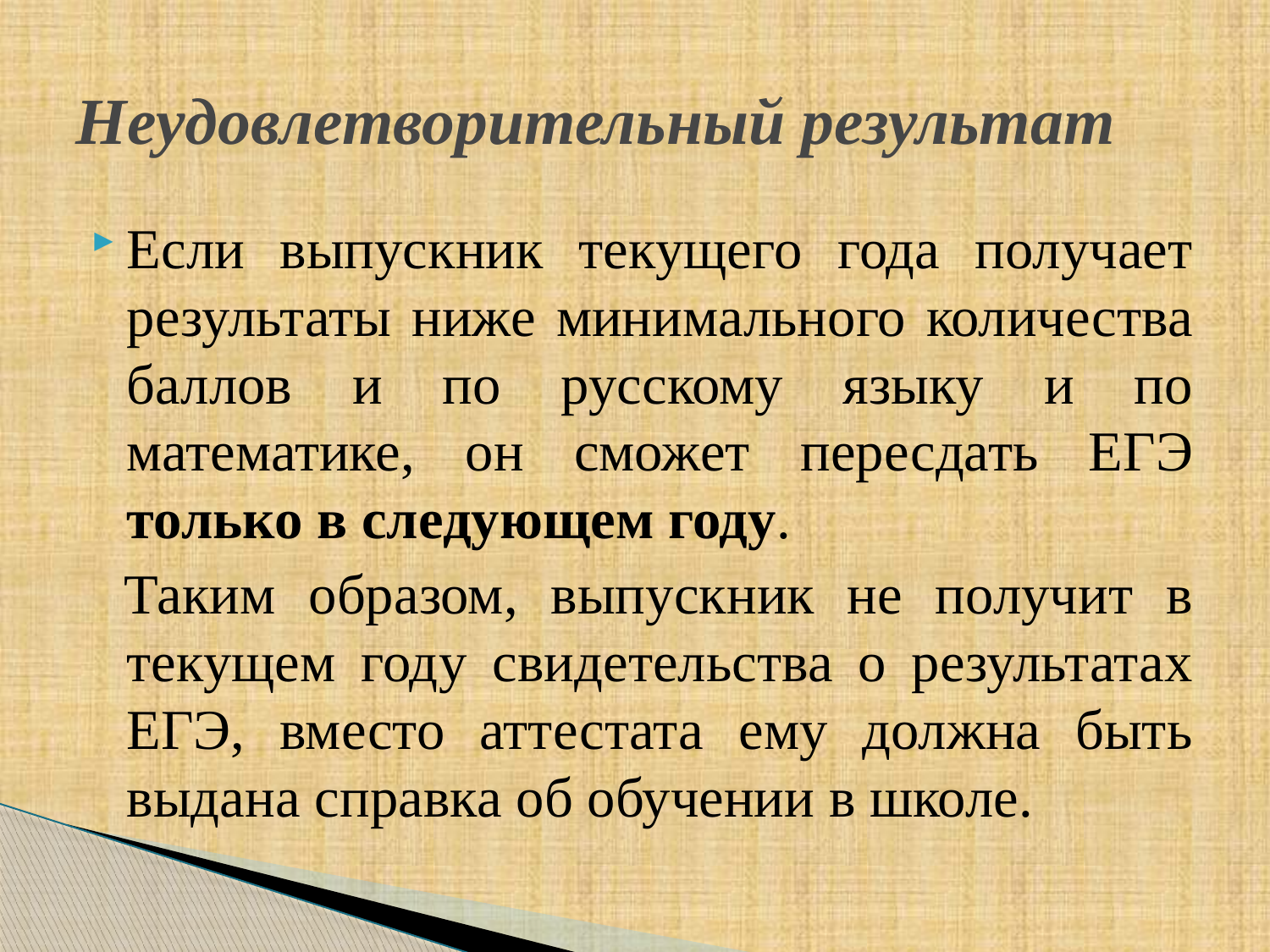

# Неудовлетворительный результат
Если выпускник текущего года получает результаты ниже минимального количества баллов и по русскому языку и по математике, он сможет пересдать ЕГЭ только в следующем году.
 Таким образом, выпускник не получит в текущем году свидетельства о результатах ЕГЭ, вместо аттестата ему должна быть выдана справка об обучении в школе.